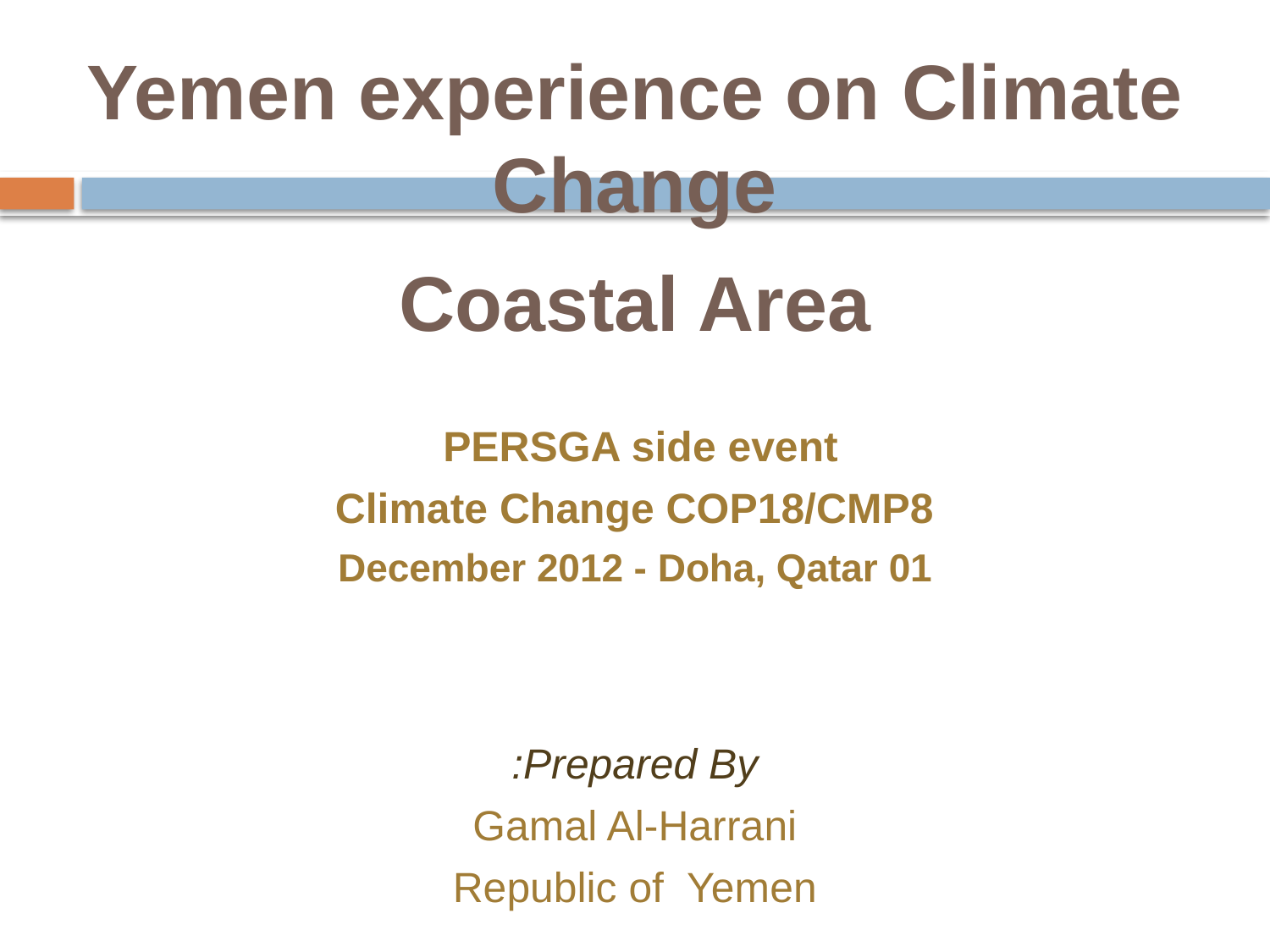

# Yemen experience on Climate Change Coastal Area
PERSGA side event
Climate Change COP18/CMP8
01 December 2012 - Doha, Qatar

Prepared By:
Gamal Al-Harrani
Republic of  Yemen